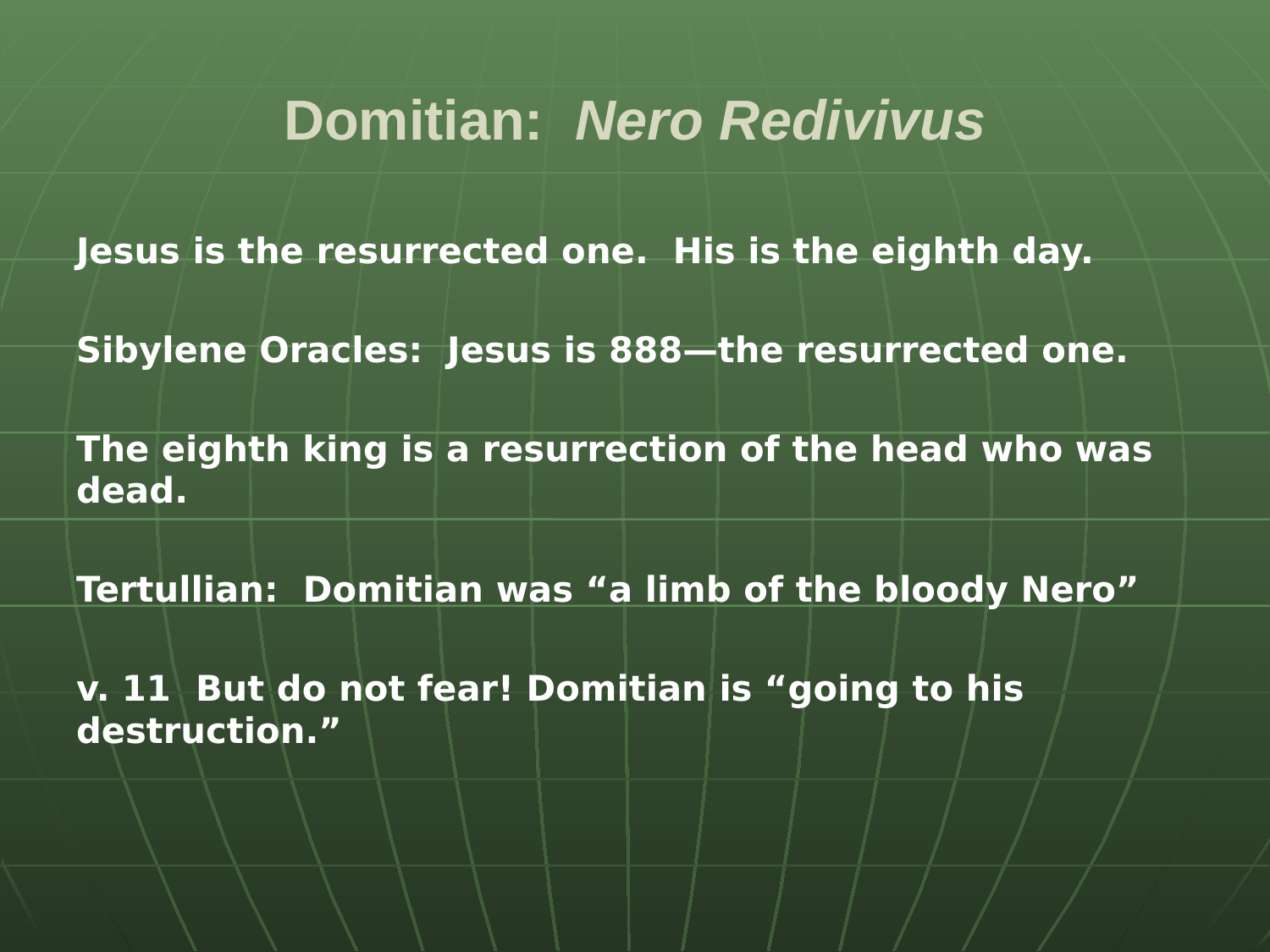

# Domitian:  Nero Redivivus
Jesus is the resurrected one.  His is the eighth day.

Sibylene Oracles:  Jesus is 888—the resurrected one.

The eighth king is a resurrection of the head who was dead.

Tertullian:  Domitian was “a limb of the bloody Nero”

v. 11  But do not fear! Domitian is “going to his destruction.”